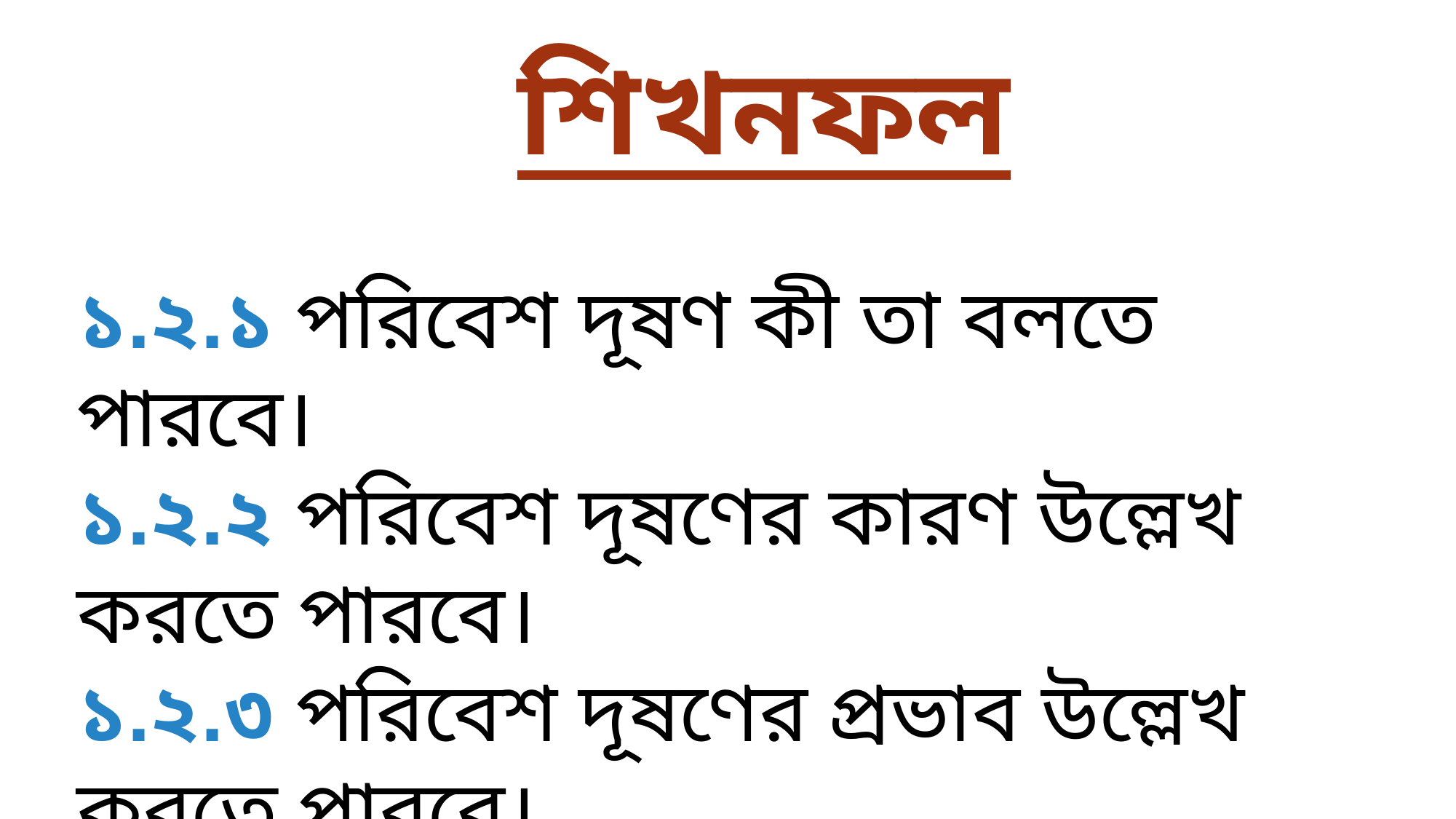

শিখনফল

১.২.১ পরিবেশ দূষণ কী তা বলতে পারবে।
১.২.২ পরিবেশ দূষণের কারণ উল্লেখ করতে পারবে।
১.২.৩ পরিবেশ দূষণের প্রভাব উল্লেখ করতে পারবে।